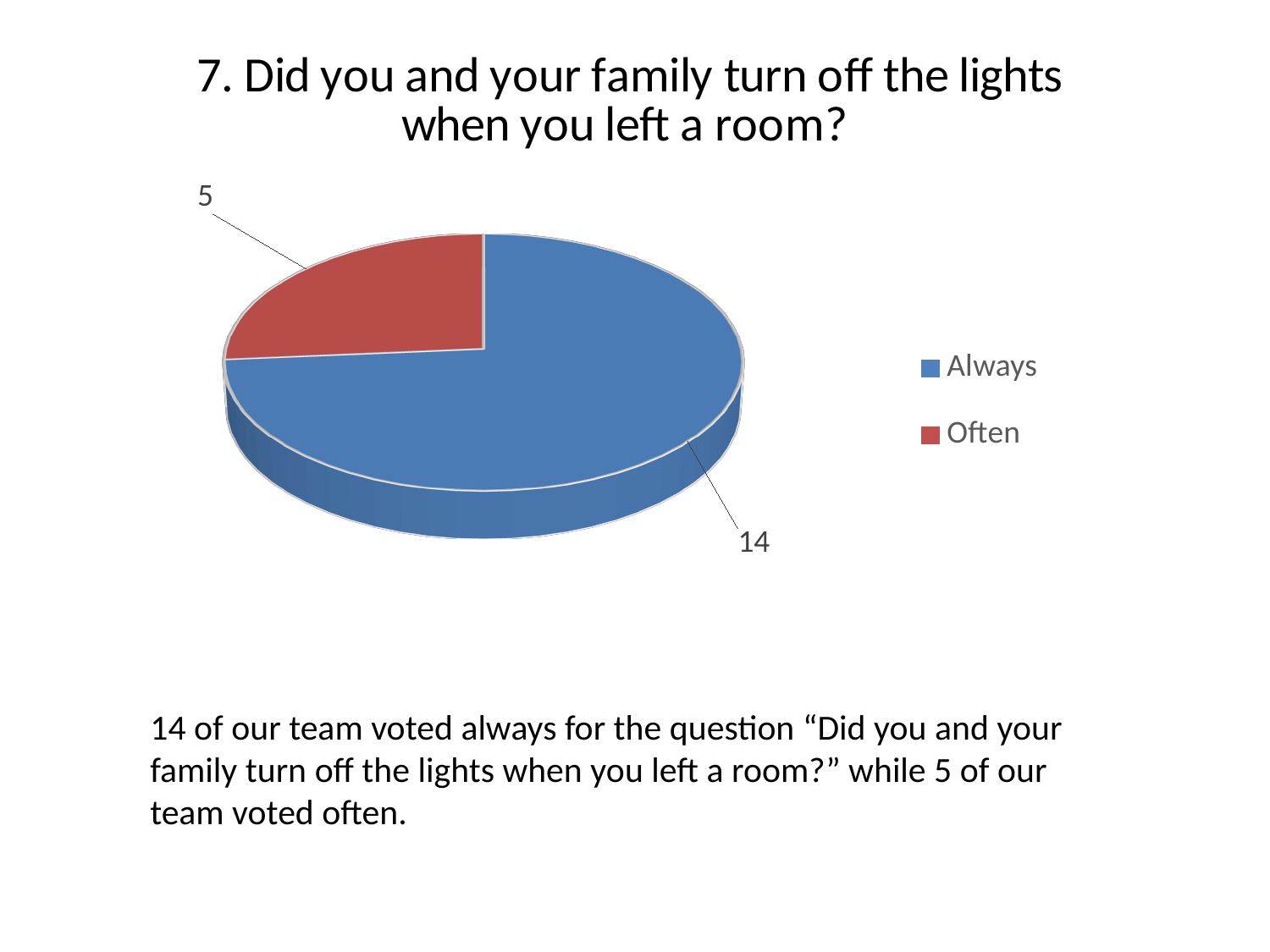

[unsupported chart]

14 of our team voted always for the question “Did you and your family turn off the lights when you left a room?” while 5 of our team voted often.